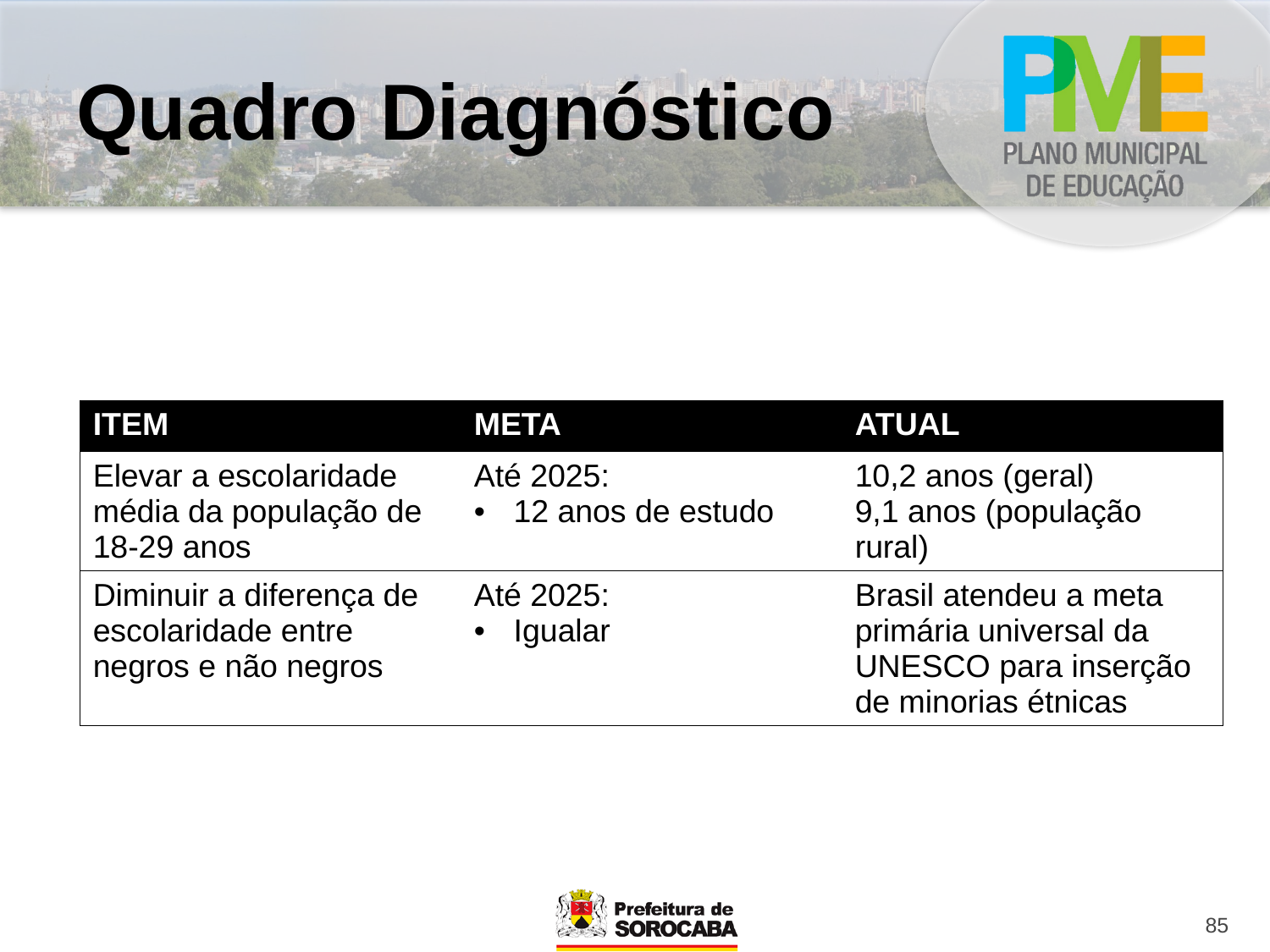

# Quadro Diagnóstico
| ITEM | META | ATUAL |
| --- | --- | --- |
| Elevar a escolaridade média da população de 18-29 anos | Até 2025: 12 anos de estudo | 10,2 anos (geral) 9,1 anos (população rural) |
| Diminuir a diferença de escolaridade entre negros e não negros | Até 2025: Igualar | Brasil atendeu a meta primária universal da UNESCO para inserção de minorias étnicas |
85